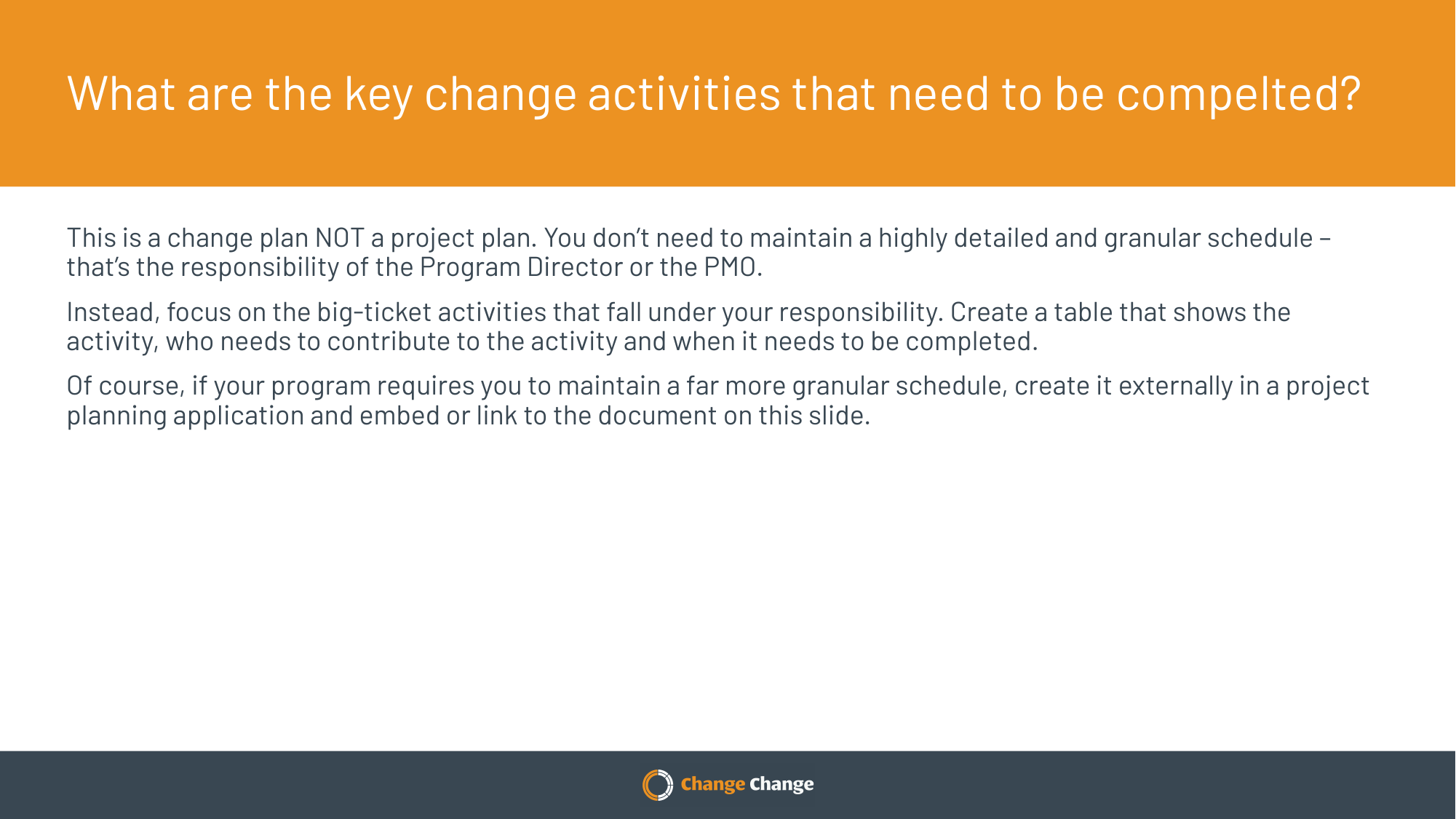

# What are the key change activities that need to be compelted?
This is a change plan NOT a project plan. You don’t need to maintain a highly detailed and granular schedule – that’s the responsibility of the Program Director or the PMO.
Instead, focus on the big-ticket activities that fall under your responsibility. Create a table that shows the activity, who needs to contribute to the activity and when it needs to be completed.
Of course, if your program requires you to maintain a far more granular schedule, create it externally in a project planning application and embed or link to the document on this slide.